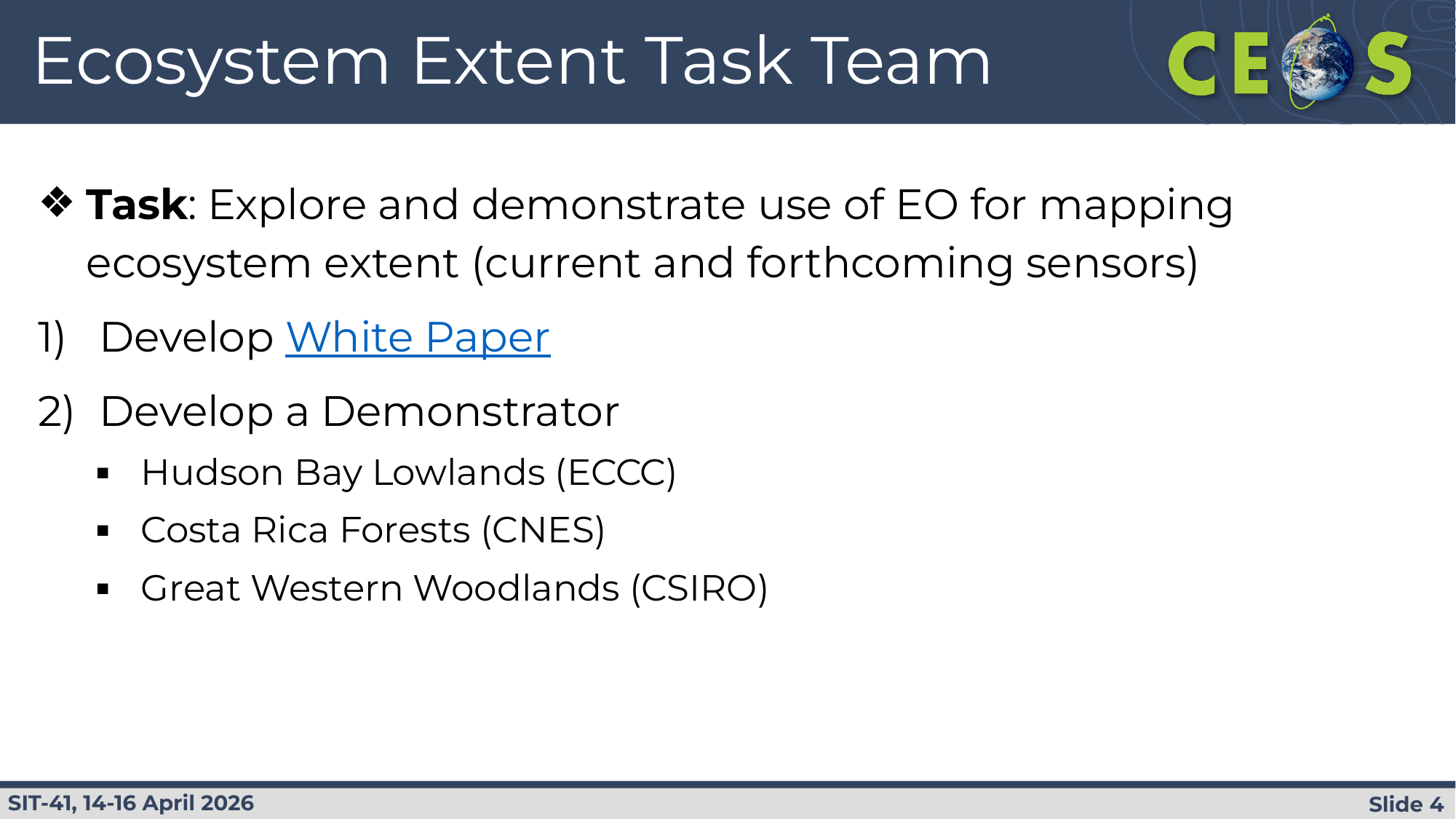

# Ecosystem Extent Task Team
Task: Explore and demonstrate use of EO for mapping ecosystem extent (current and forthcoming sensors)
Develop White Paper
Develop a Demonstrator
Hudson Bay Lowlands (ECCC)
Costa Rica Forests (CNES)
Great Western Woodlands (CSIRO)